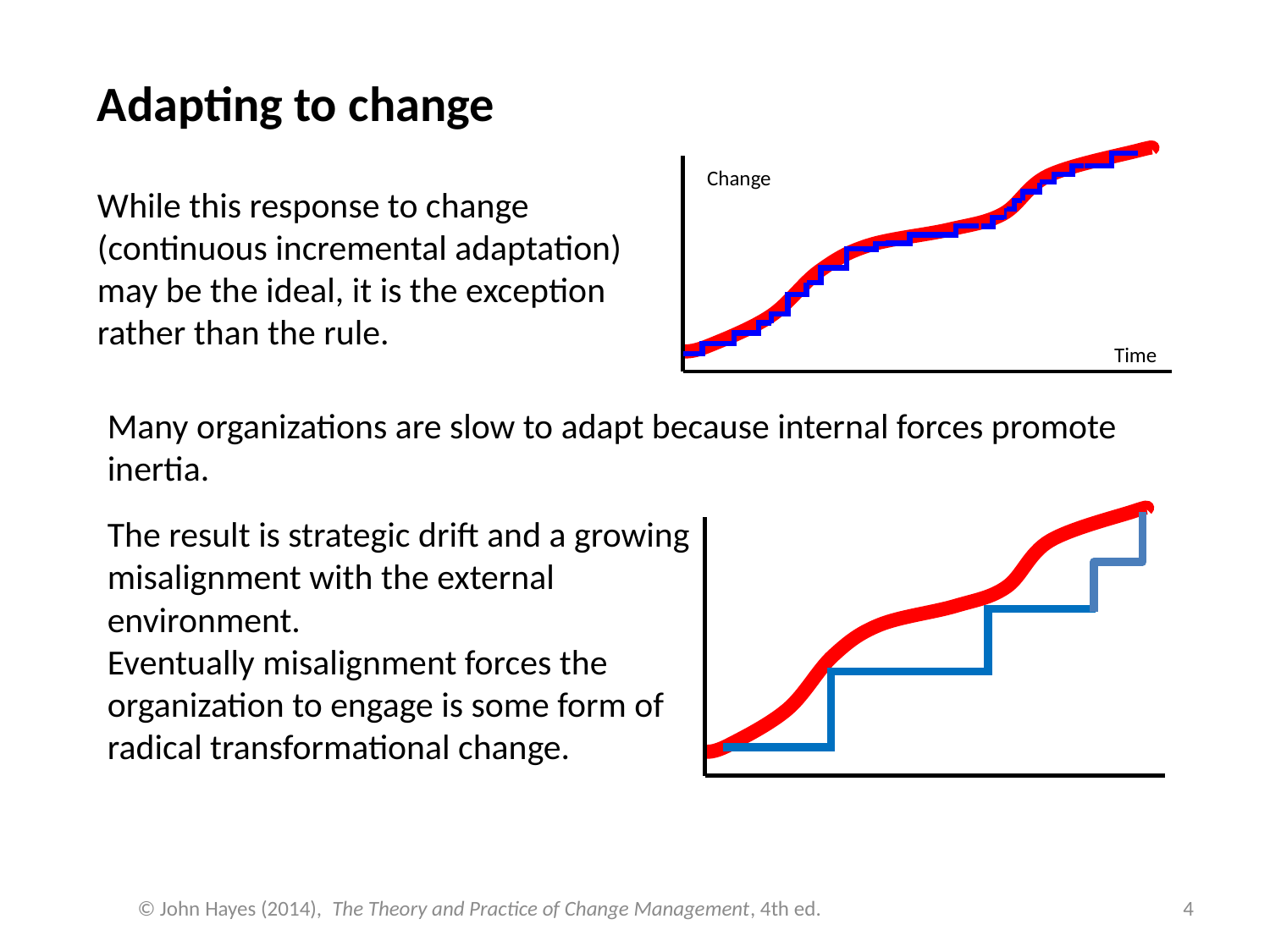

Adapting to change

Change
Time
While this response to change (continuous incremental adaptation) may be the ideal, it is the exception rather than the rule.
Many organizations are slow to adapt because internal forces promote inertia.
The result is strategic drift and a growing misalignment with the external environment.
Eventually misalignment forces the organization to engage is some form of radical transformational change.

© John Hayes (2014),  The Theory and Practice of Change Management, 4th ed.
4